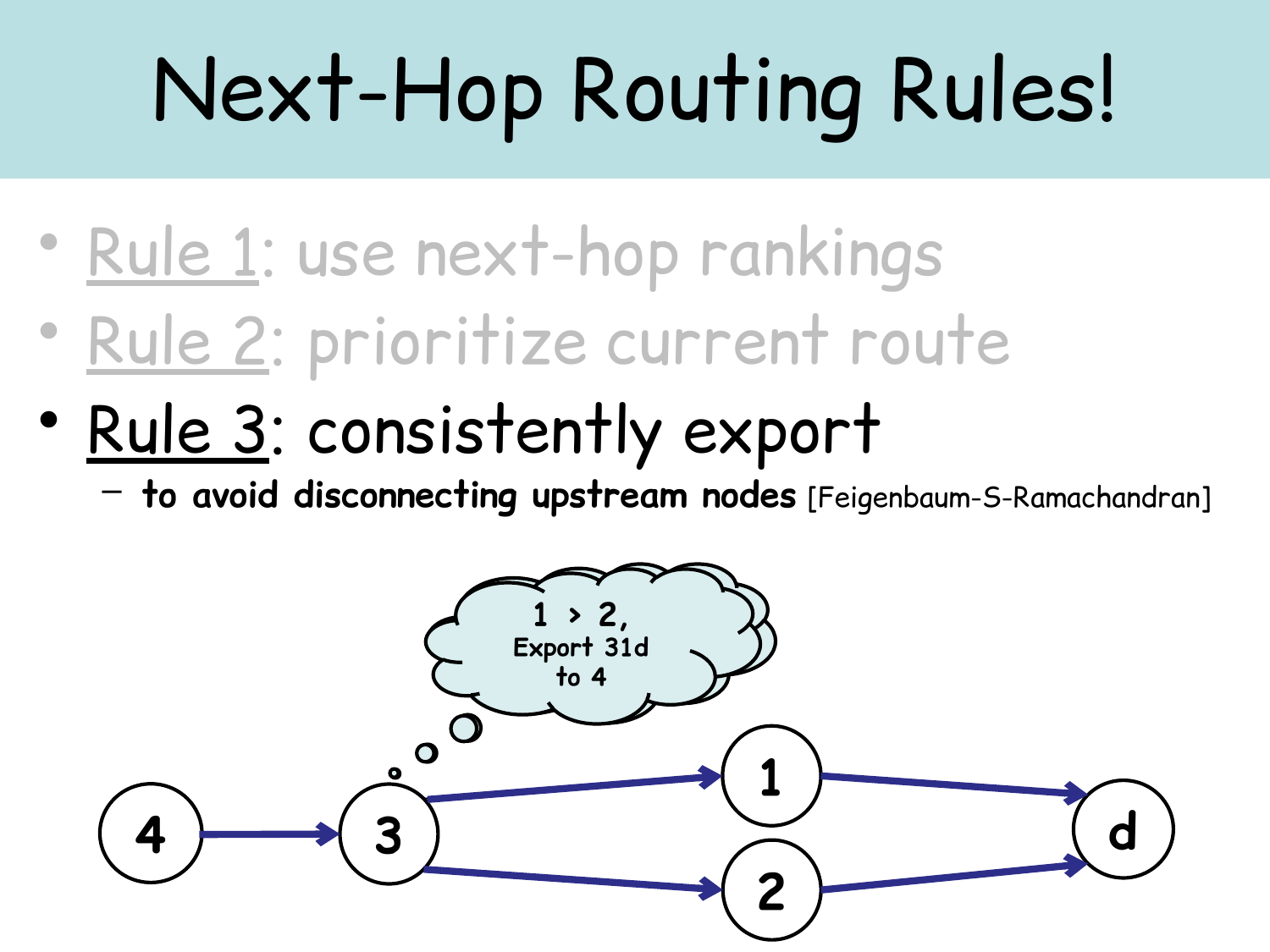

# Next-Hop Routing Rules!
Rule 1: use next-hop rankings
Rule 2: prioritize current route
Rule 3: consistently export
to avoid disconnecting upstream nodes [Feigenbaum-S-Ramachandran]
1 > 2,
Export 32d, but not 31d, to 4
1 > 2,
Export 31d
to 4
1
d
4
3
2